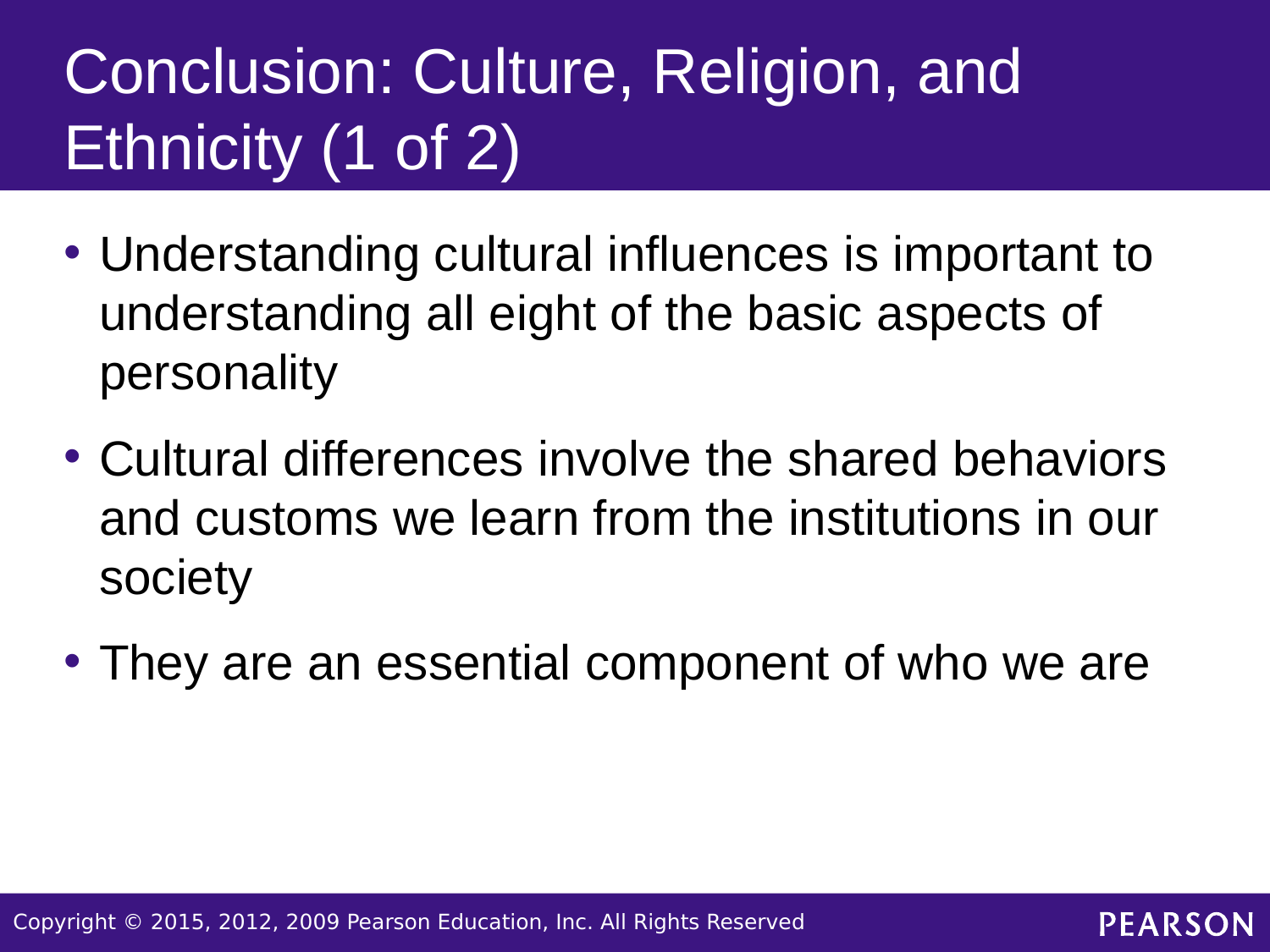

# Conclusion: Culture, Religion, and Ethnicity (1 of 2)
Understanding cultural influences is important to understanding all eight of the basic aspects of personality
Cultural differences involve the shared behaviors and customs we learn from the institutions in our society
They are an essential component of who we are